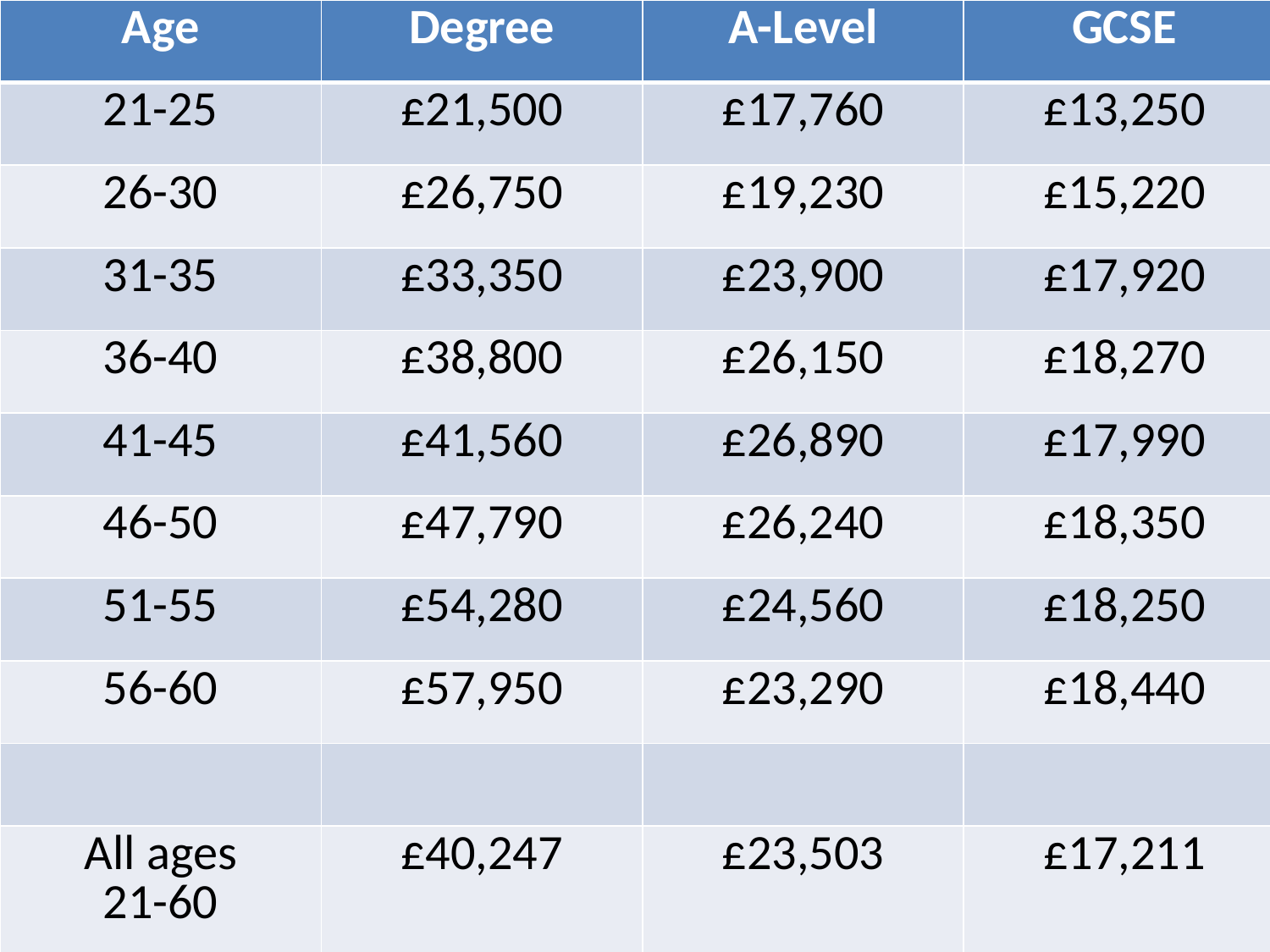

| Age | Degree | A-Level | GCSE |
| --- | --- | --- | --- |
| 21-25 | £21,500 | £17,760 | £13,250 |
| 26-30 | £26,750 | £19,230 | £15,220 |
| 31-35 | £33,350 | £23,900 | £17,920 |
| 36-40 | £38,800 | £26,150 | £18,270 |
| 41-45 | £41,560 | £26,890 | £17,990 |
| 46-50 | £47,790 | £26,240 | £18,350 |
| 51-55 | £54,280 | £24,560 | £18,250 |
| 56-60 | £57,950 | £23,290 | £18,440 |
|  |  |  |  |
| All ages 21-60 | £40,247 | £23,503 | £17,211 |